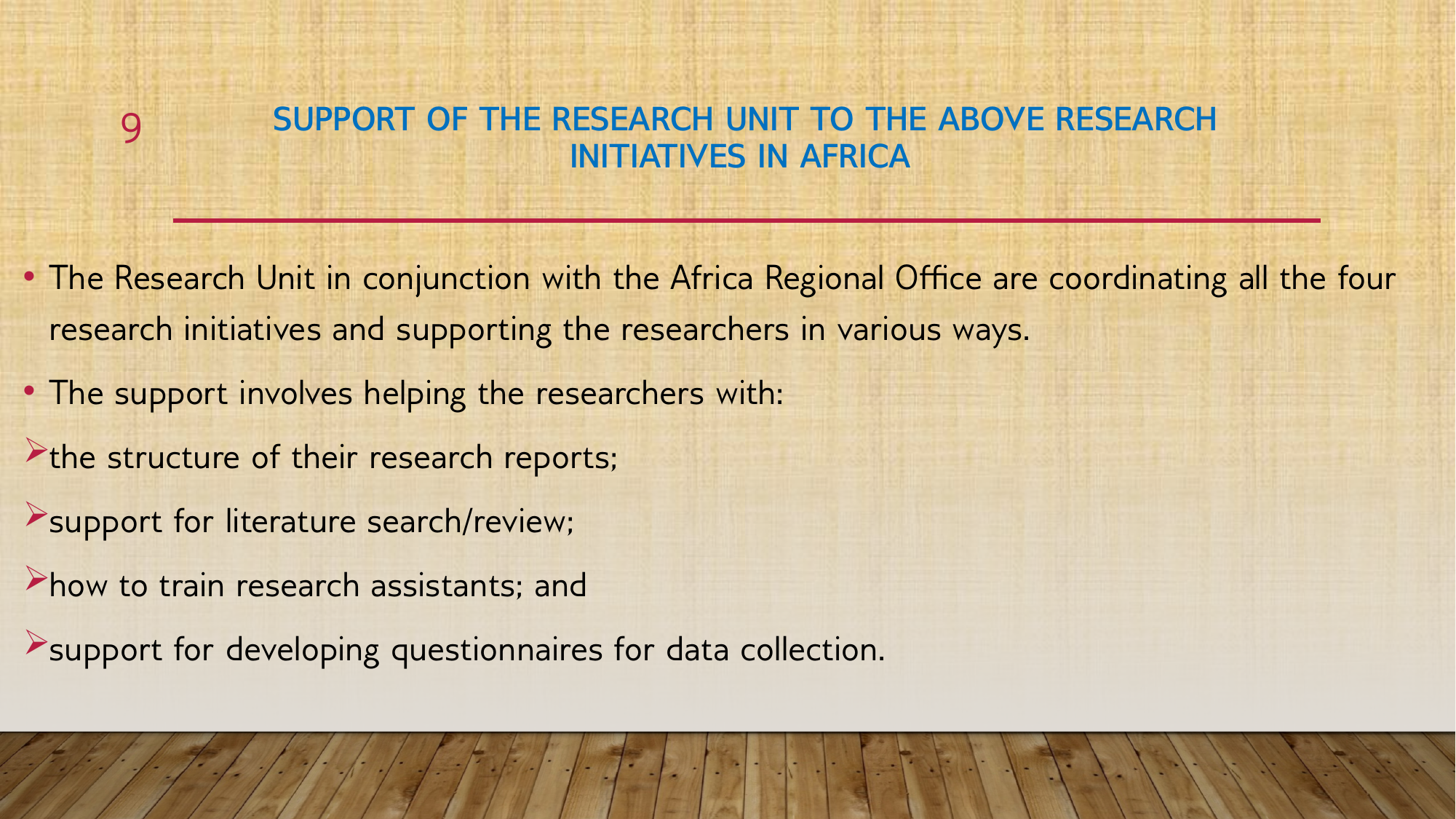

9
# SUPPORT OF THE RESEARCH UNIT TO THE ABOVE RESEARCH INITIATIVES in africa
The Research Unit in conjunction with the Africa Regional Office are coordinating all the four research initiatives and supporting the researchers in various ways.
The support involves helping the researchers with:
the structure of their research reports;
support for literature search/review;
how to train research assistants; and
support for developing questionnaires for data collection.